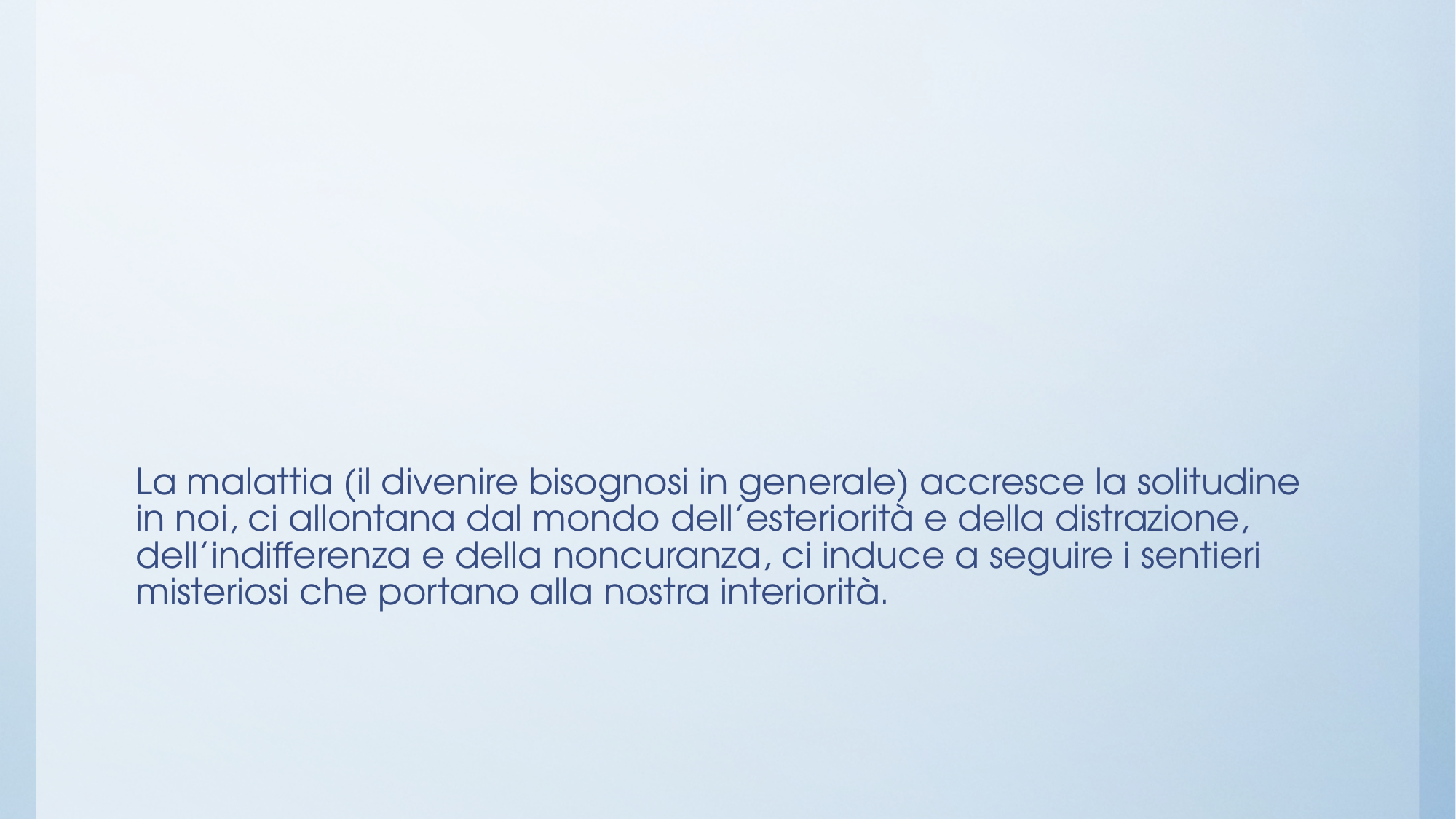

# La malattia (il divenire bisognosi in generale) accresce la solitudine in noi, ci allontana dal mondo dell’esteriorità e della distrazione, dell’indifferenza e della noncuranza, ci induce a seguire i sentieri misteriosi che portano alla nostra interiorità.